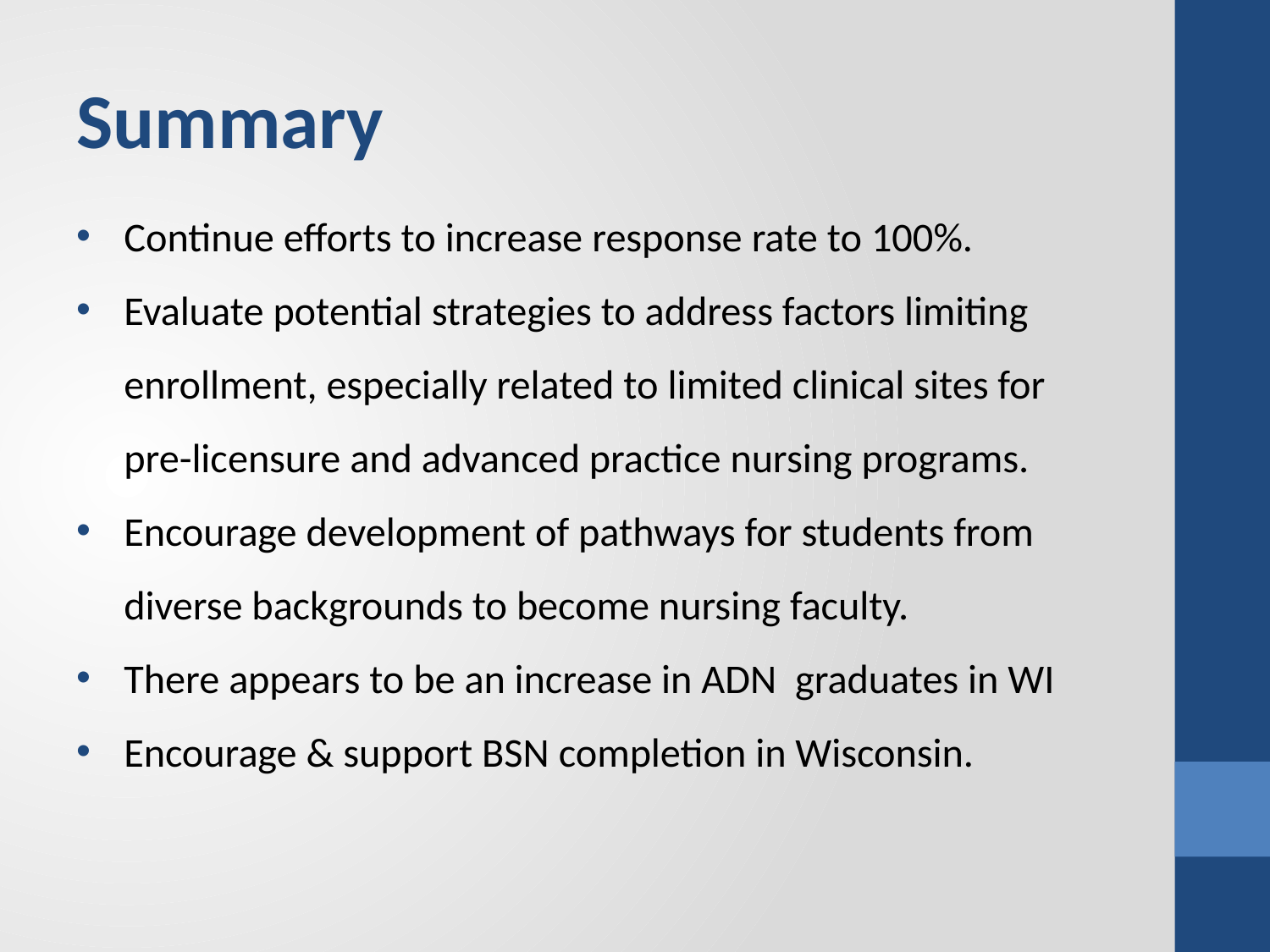

# Summary
Continue efforts to increase response rate to 100%.
Evaluate potential strategies to address factors limiting enrollment, especially related to limited clinical sites for pre-licensure and advanced practice nursing programs.
Encourage development of pathways for students from diverse backgrounds to become nursing faculty.
There appears to be an increase in ADN  graduates in WI
Encourage & support BSN completion in Wisconsin.